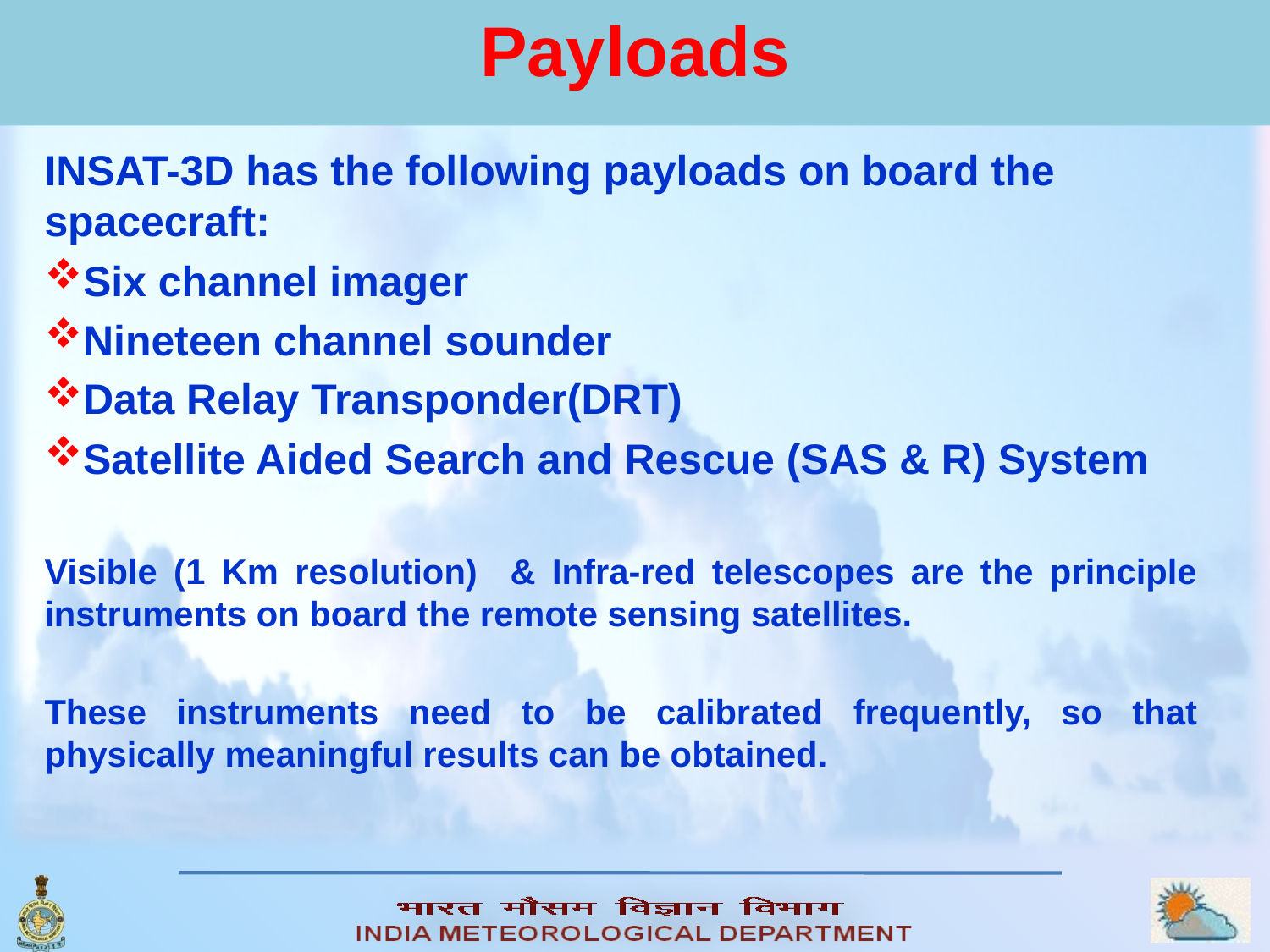

# Payloads
INSAT-3D has the following payloads on board the spacecraft:
Six channel imager
Nineteen channel sounder
Data Relay Transponder(DRT)
Satellite Aided Search and Rescue (SAS & R) System

Visible (1 Km resolution)  & Infra-red telescopes are the principle instruments on board the remote sensing satellites.

These instruments need to be calibrated frequently, so that physically meaningful results can be obtained.